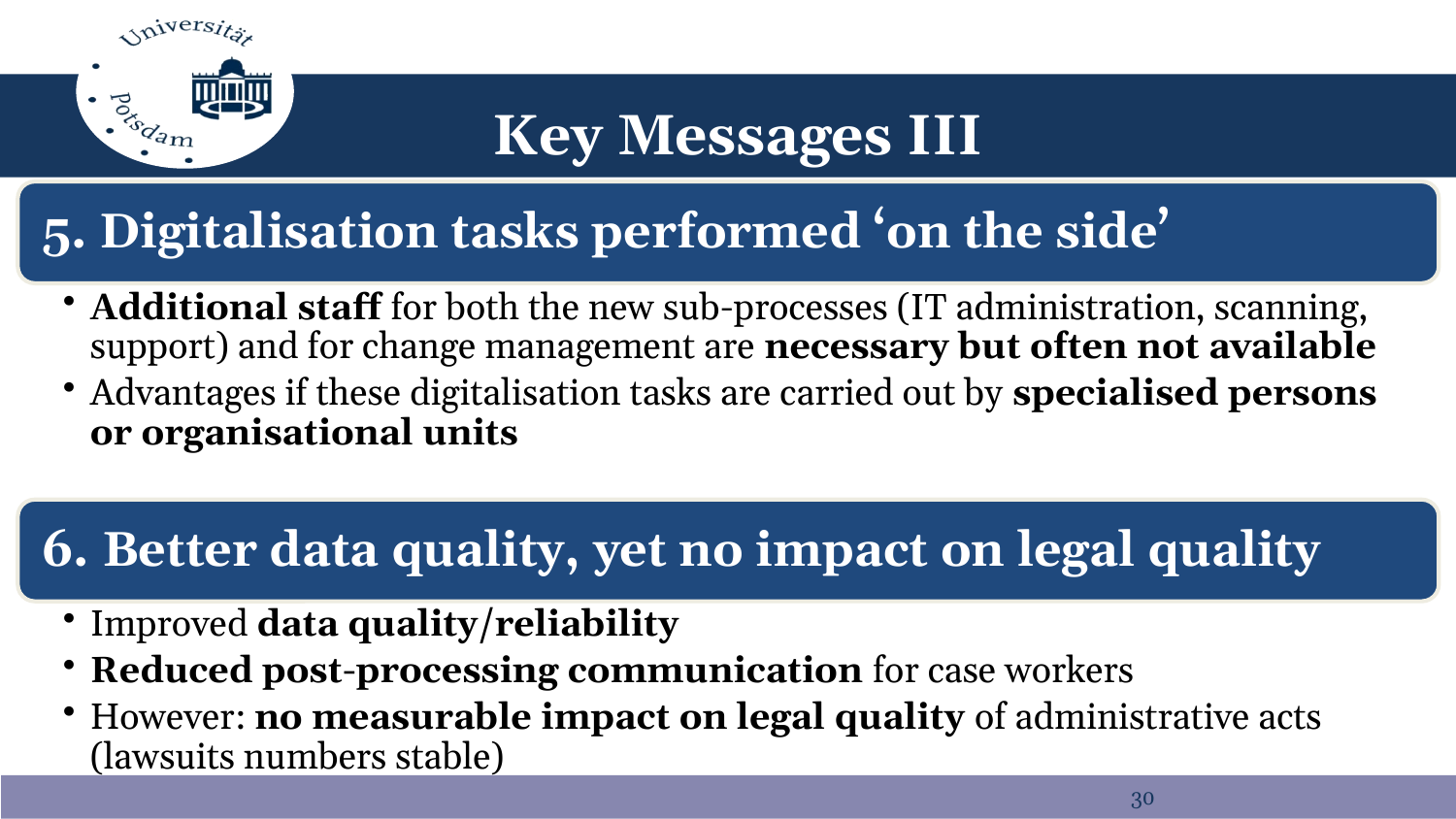

# Key Messages III
5. Digitalisation tasks performed ‘on the side’
Additional staff for both the new sub-processes (IT administration, scanning, support) and for change management are necessary but often not available
Advantages if these digitalisation tasks are carried out by specialised persons or organisational units

6. Better data quality, yet no impact on legal quality
Improved data quality/reliability
Reduced post-processing communication for case workers
However: no measurable impact on legal quality of administrative acts (lawsuits numbers stable)
30